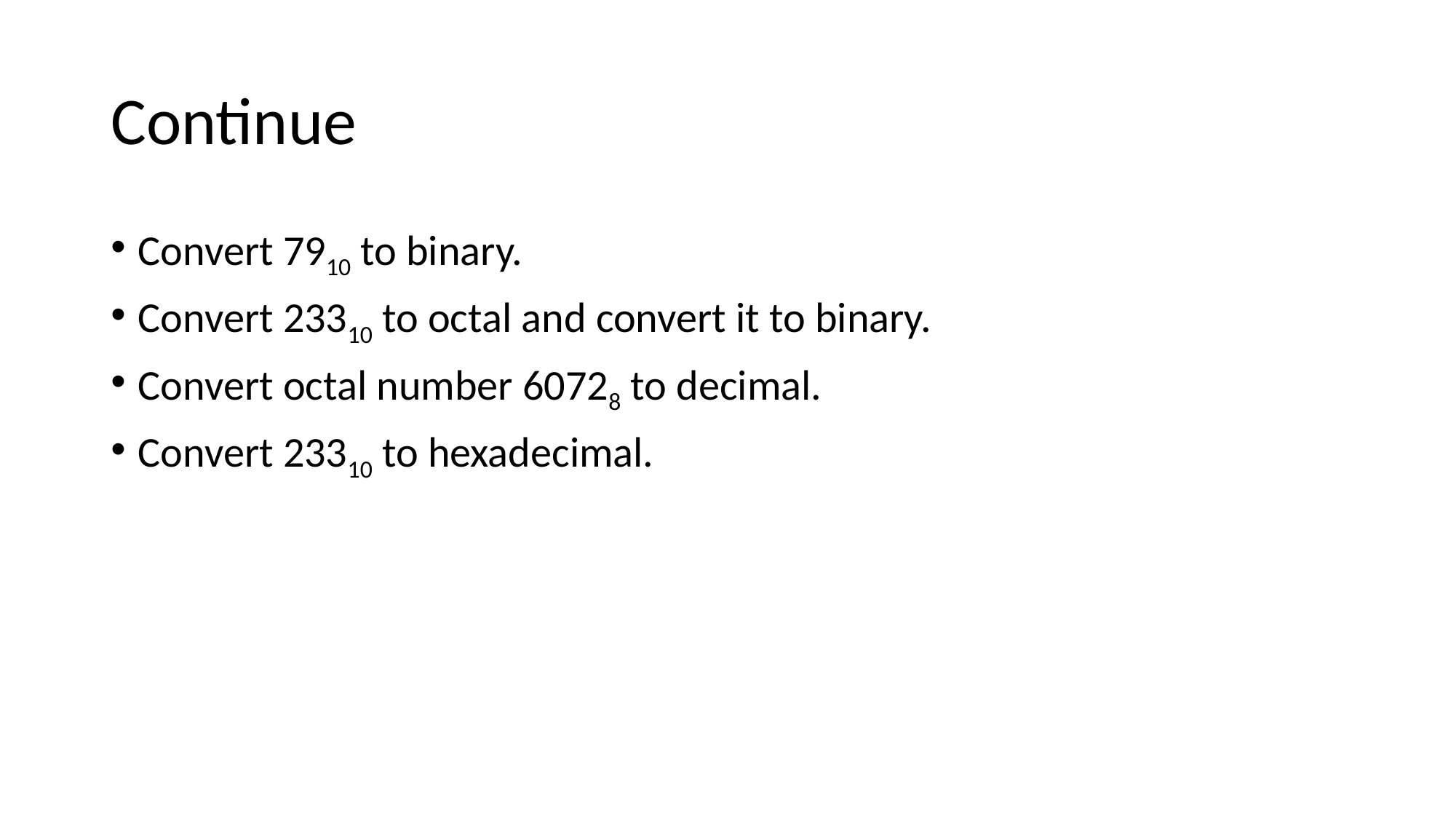

# Continue
Convert 7910 to binary.
Convert 23310 to octal and convert it to binary.
Convert octal number 60728 to decimal.
Convert 23310 to hexadecimal.